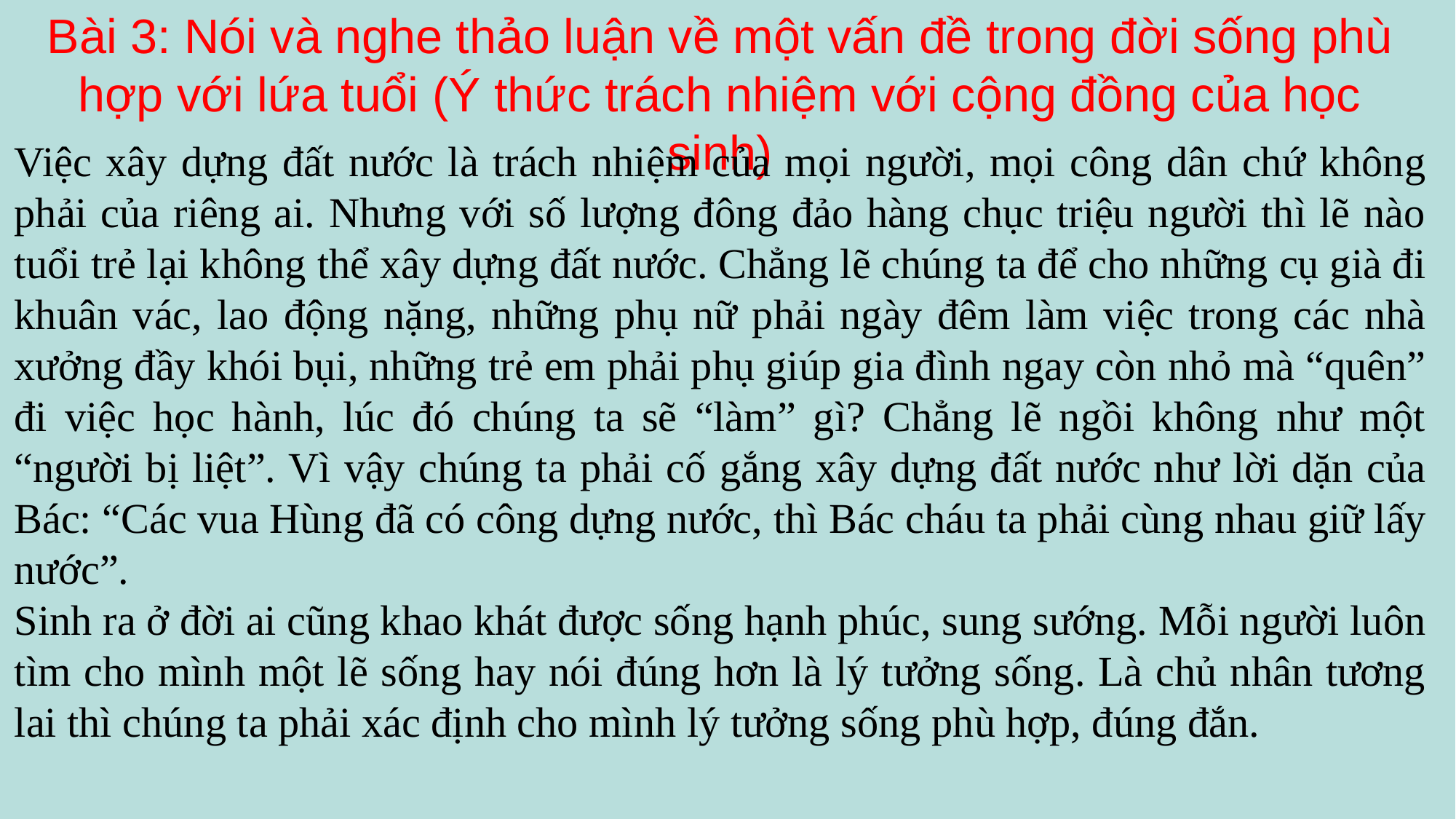

Bài 3: Nói và nghe thảo luận về một vấn đề trong đời sống phù hợp với lứa tuổi (Ý thức trách nhiệm với cộng đồng của học sinh)
 .

Việc xây dựng đất nước là trách nhiệm của mọi người, mọi công dân chứ không phải của riêng ai. Nhưng với số lượng đông đảo hàng chục triệu người thì lẽ nào tuổi trẻ lại không thể xây dựng đất nước. Chẳng lẽ chúng ta để cho những cụ già đi khuân vác, lao động nặng, những phụ nữ phải ngày đêm làm việc trong các nhà xưởng đầy khói bụi, những trẻ em phải phụ giúp gia đình ngay còn nhỏ mà “quên” đi việc học hành, lúc đó chúng ta sẽ “làm” gì? Chẳng lẽ ngồi không như một “người bị liệt”. Vì vậy chúng ta phải cố gắng xây dựng đất nước như lời dặn của Bác: “Các vua Hùng đã có công dựng nước, thì Bác cháu ta phải cùng nhau giữ lấy nước”.
Sinh ra ở đời ai cũng khao khát được sống hạnh phúc, sung sướng. Mỗi người luôn tìm cho mình một lẽ sống hay nói đúng hơn là lý tưởng sống. Là chủ nhân tương lai thì chúng ta phải xác định cho mình lý tưởng sống phù hợp, đúng đắn.